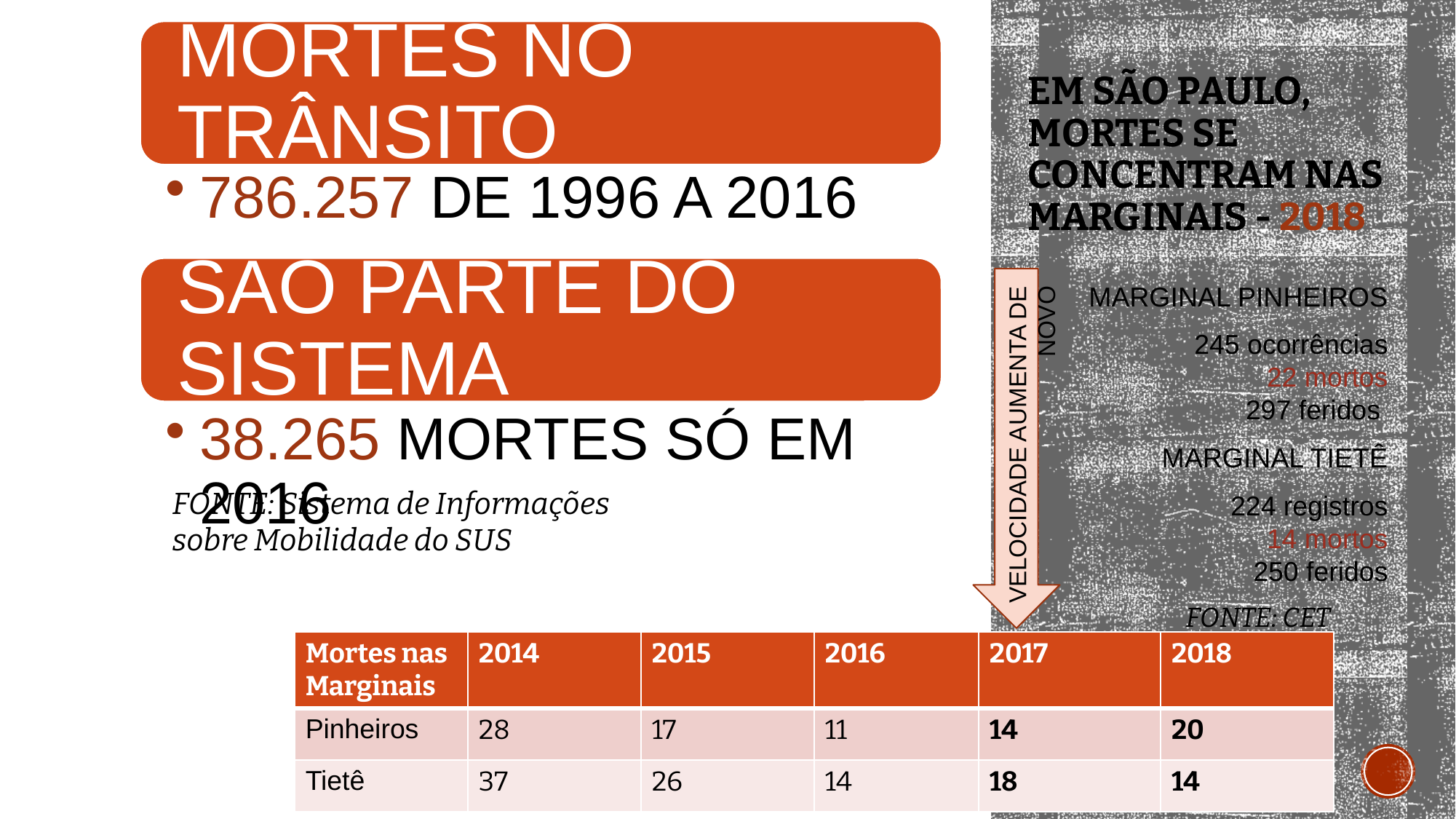

MORTES NO TRÂNSITO
786.257 DE 1996 A 2016
SÃO PARTE DO SISTEMA
38.265 MORTES SÓ EM 2016
# Em São Paulo, mortes se concentram nas marginais - 2018

MARGINAL PINHEIROS
245 ocorrências
22 mortos
297 feridos
MARGINAL TIETÊ
224 registros
14 mortos
250 feridos
VELOCIDADE AUMENTA DE NOVO
FONTE: Sistema de Informações sobre Mobilidade do SUS
FONTE: CET
| Mortes nas Marginais | 2014 | 2015 | 2016 | 2017 | 2018 |
| --- | --- | --- | --- | --- | --- |
| Pinheiros | 28 | 17 | 11 | 14 | 20 |
| Tietê | 37 | 26 | 14 | 18 | 14 |